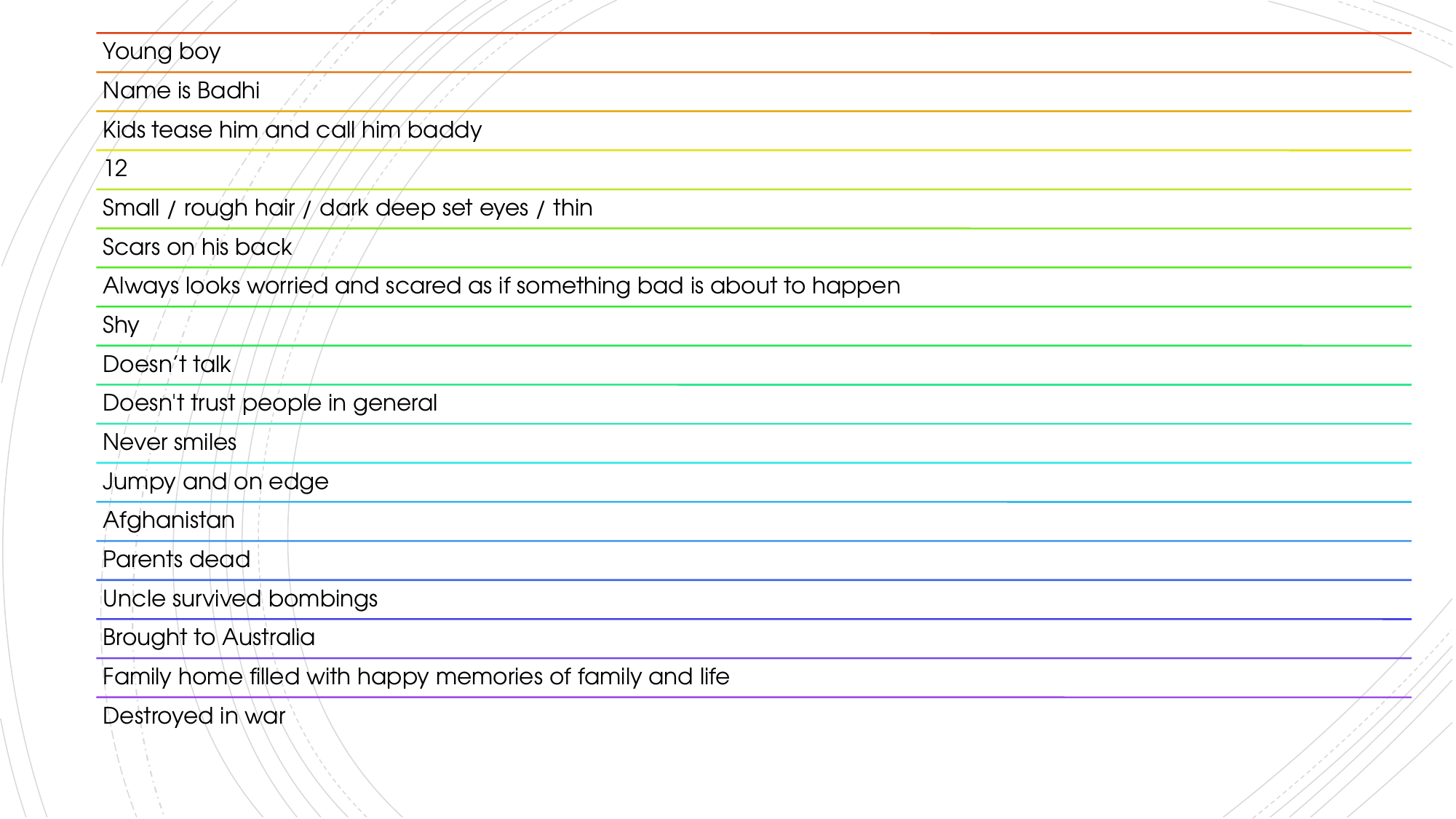

Young boy
Name is Badhi
Kids tease him and call him baddy
12
Small / rough hair / dark deep set eyes / thin
Scars on his back
Always looks worried and scared as if something bad is about to happen
Shy
Doesn’t talk
Doesn't trust people in general
Never smiles
Jumpy and on edge
Afghanistan
Parents dead
Uncle survived bombings
Brought to Australia
Family home filled with happy memories of family and life
Destroyed in war